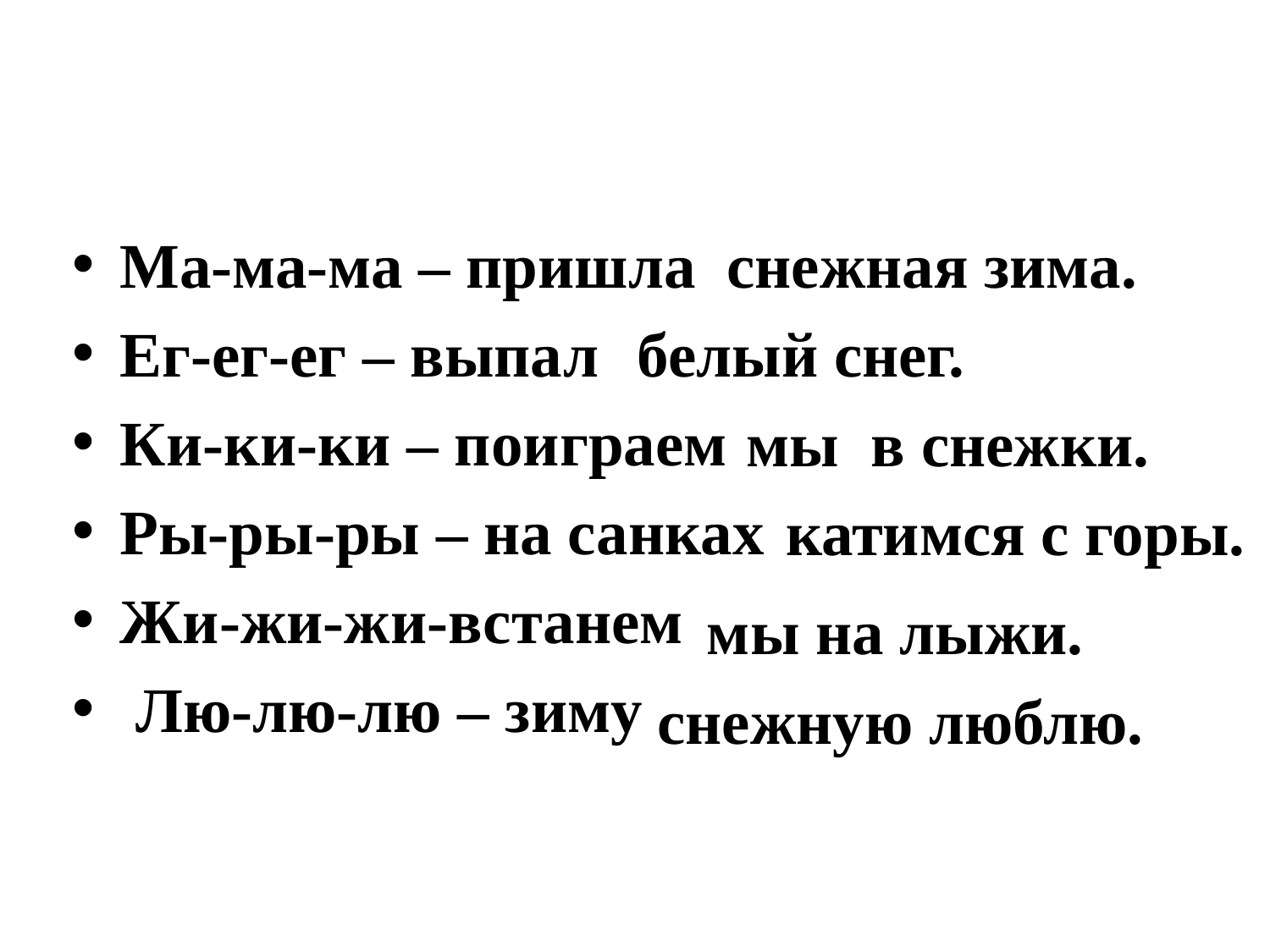

#
Ма-ма-ма – пришла
Ег-ег-ег – выпал
Ки-ки-ки – поиграем
Ры-ры-ры – на санках
Жи-жи-жи-встанем
 Лю-лю-лю – зиму

снежная зима.
белый снег.
мы  в снежки.
катимся с горы.
мы на лыжи.
снежную люблю.